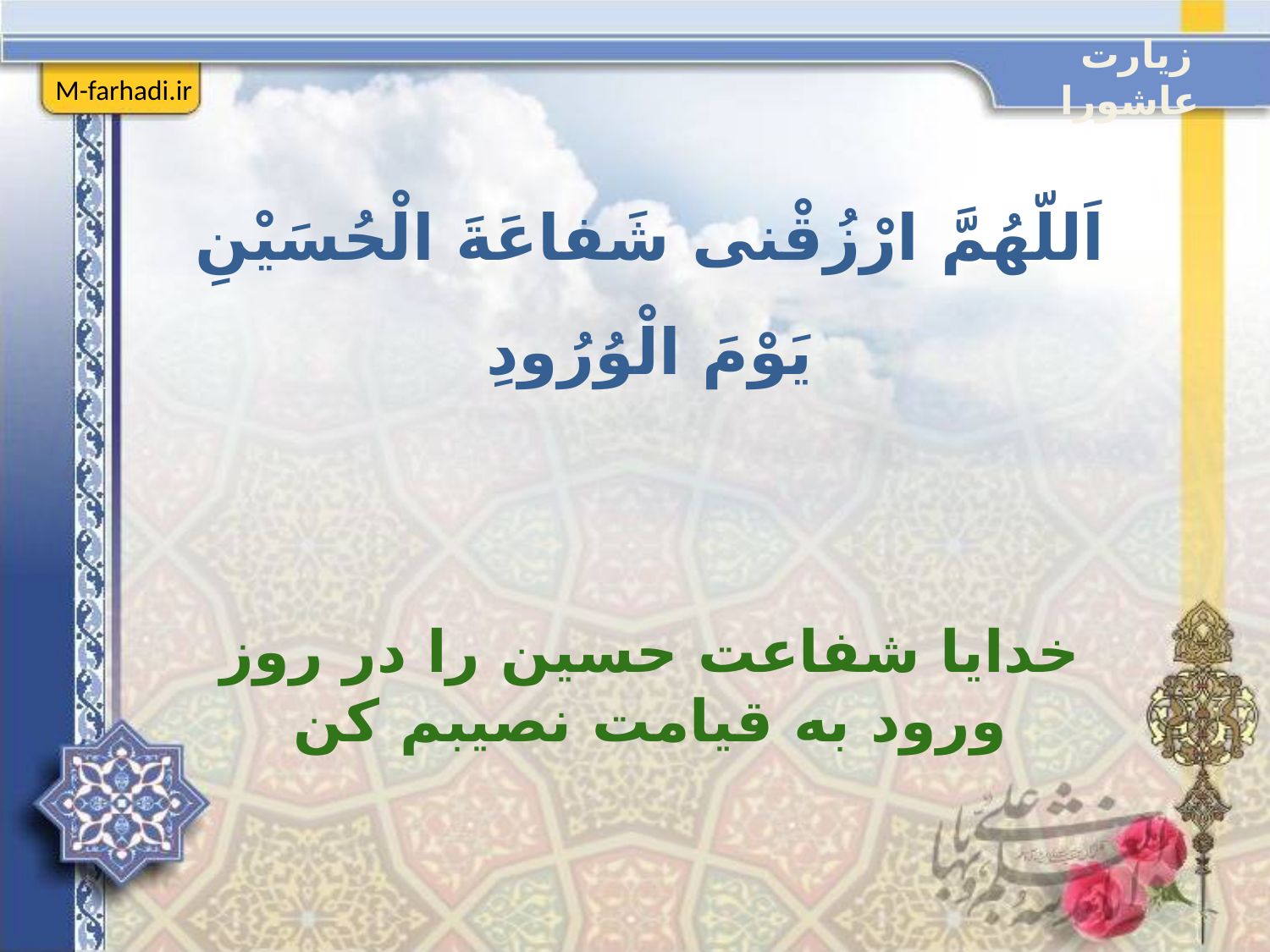

زیارت  عاشورا
M-farhadi.ir

اَللّهُمَّ ارْزُقْنى شَفاعَةَ الْحُسَيْنِ يَوْمَ الْوُرُودِ
خدايا شفاعت حسين را در روز ورود به قيامت نصيبم كن